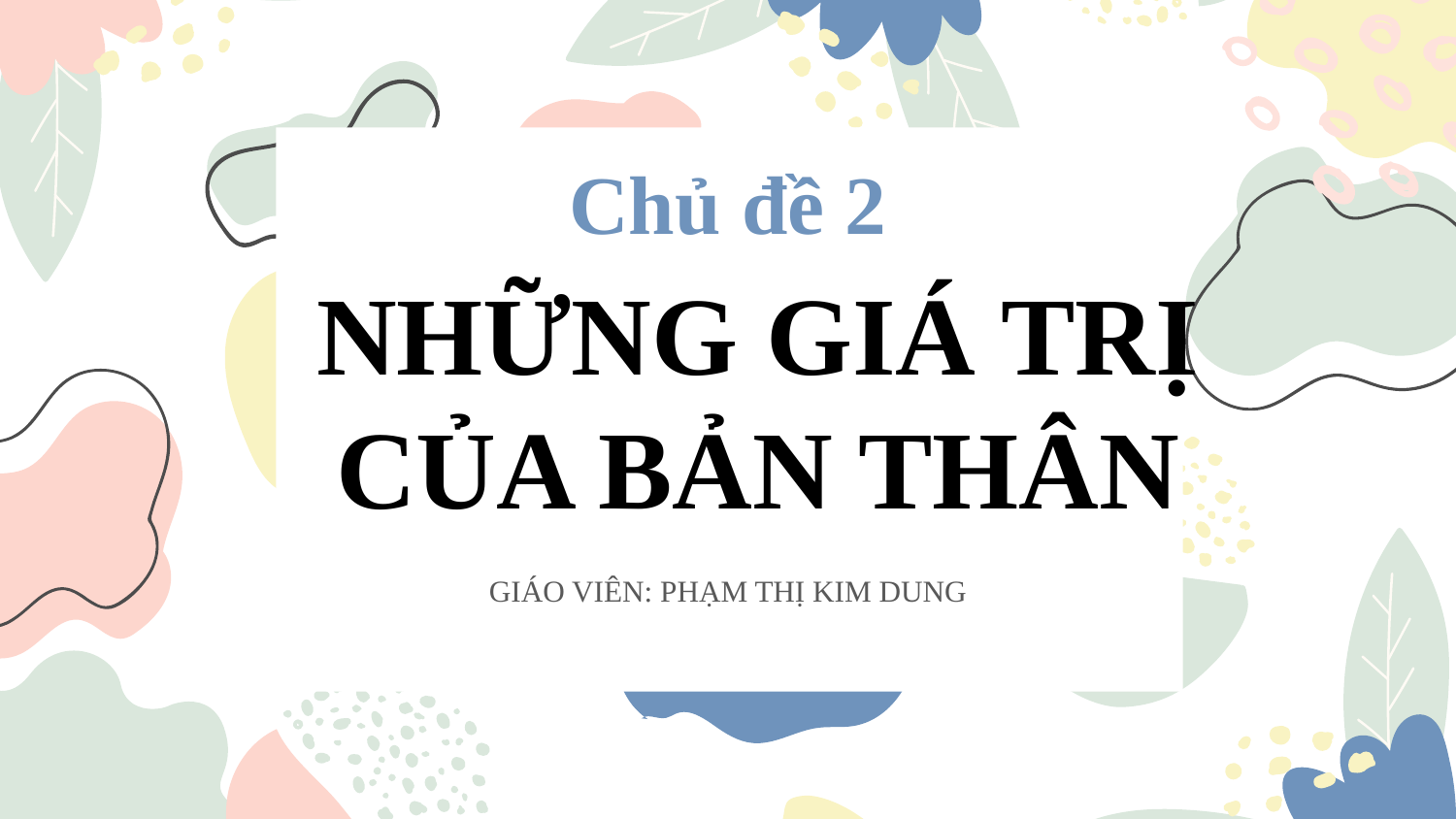

Chủ đề 2
# NHỮNG GIÁ TRỊ CỦA BẢN THÂN
GIÁO VIÊN: PHẠM THỊ KIM DUNG